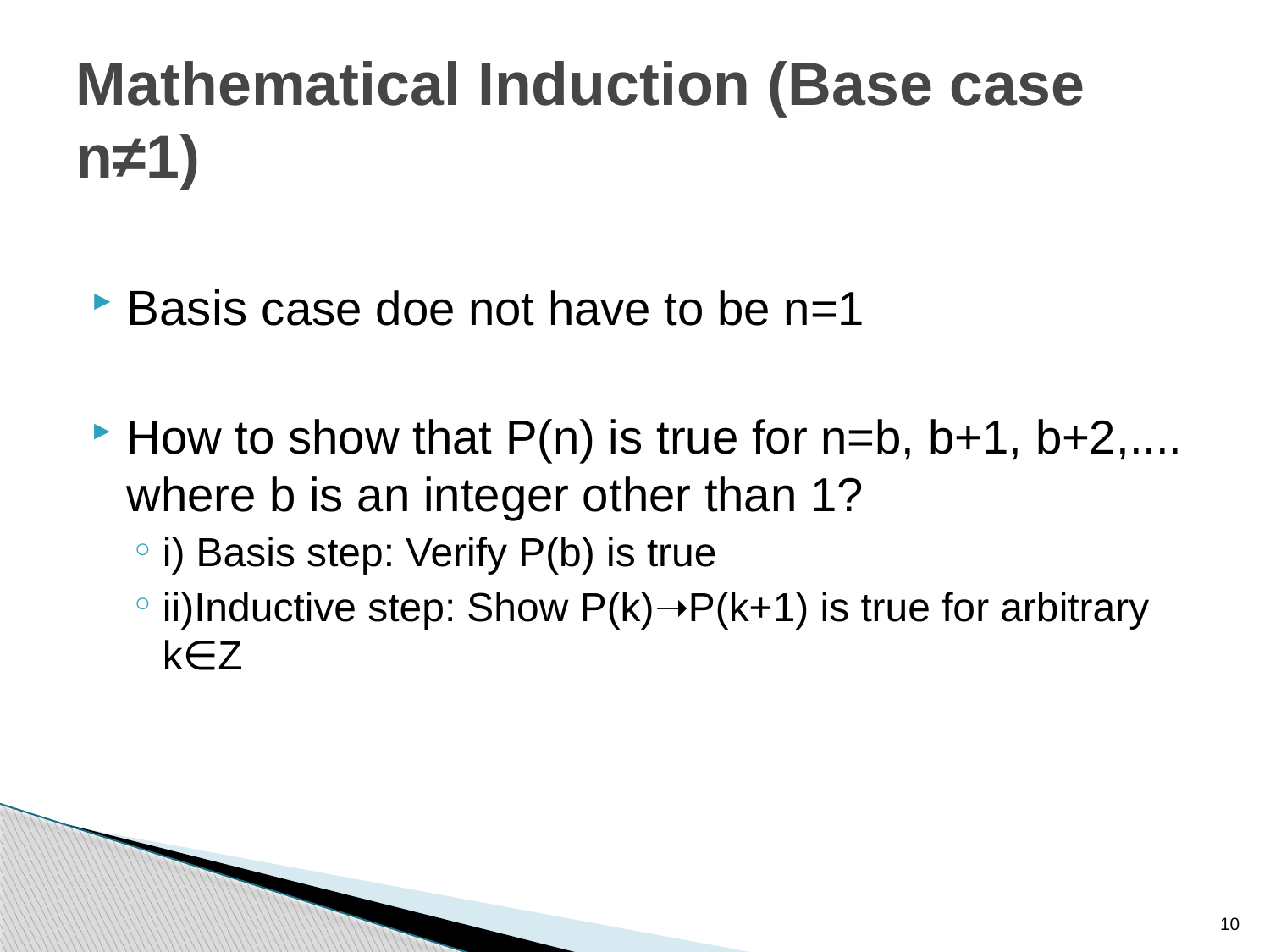

# Mathematical Induction (Base case n≠1)

Basis case doe not have to be n=1

How to show that P(n) is true for n=b, b+1, b+2,.... where b is an integer other than 1?
i) Basis step: Verify P(b) is true
ii)Inductive step: Show P(k)➝P(k+1) is true for arbitrary k∈Z

10